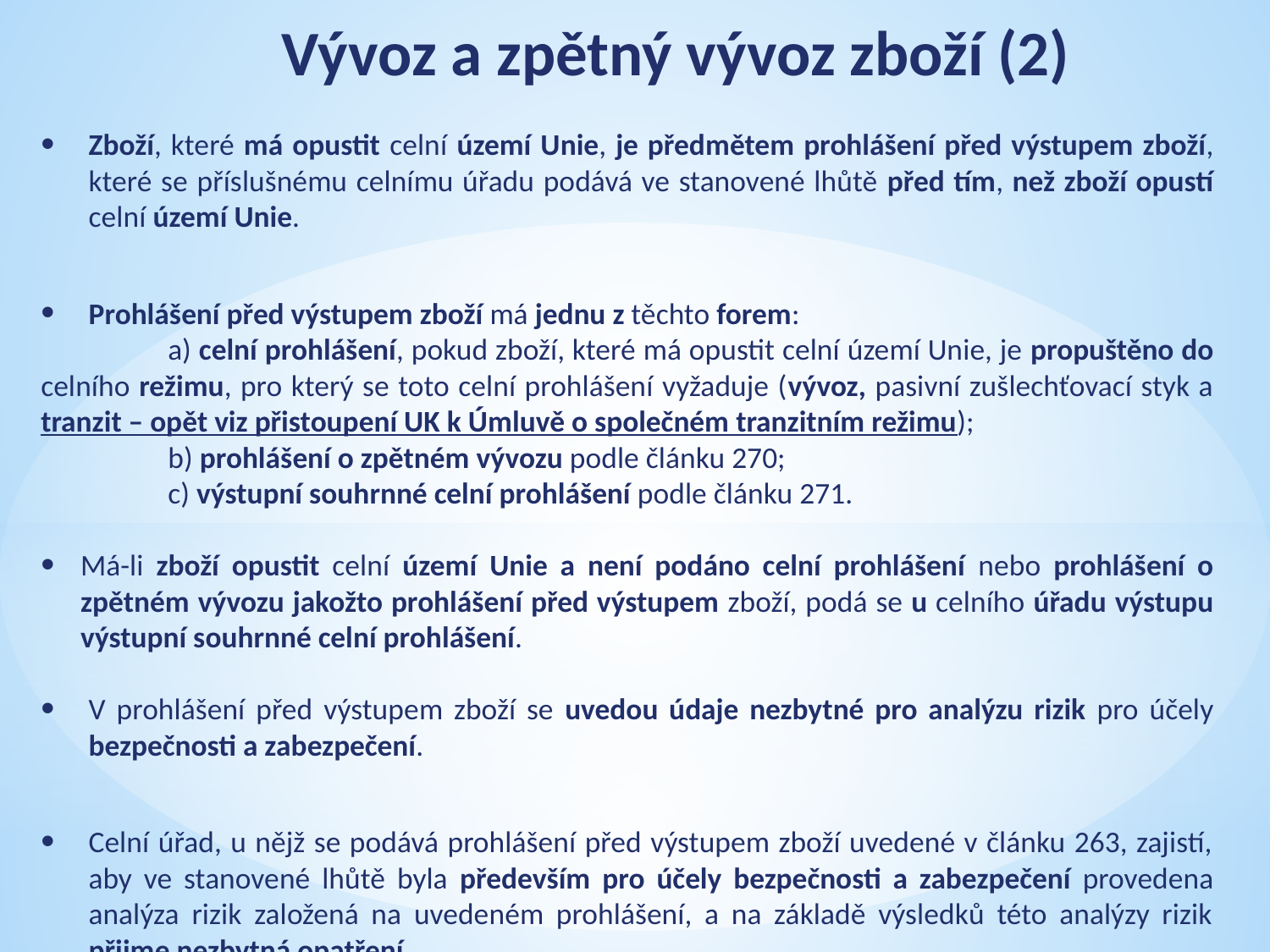

# Vývoz a zpětný vývoz zboží (2)
Zboží, které má opustit celní území Unie, je předmětem prohlášení před výstupem zboží, které se příslušnému celnímu úřadu podává ve stanovené lhůtě před tím, než zboží opustí celní území Unie.

Prohlášení před výstupem zboží má jednu z těchto forem:
	a) celní prohlášení, pokud zboží, které má opustit celní území Unie, je propuštěno do celního režimu, pro který se toto celní prohlášení vyžaduje (vývoz, pasivní zušlechťovací styk a tranzit – opět viz přistoupení UK k Úmluvě o společném tranzitním režimu);
	b) prohlášení o zpětném vývozu podle článku 270;
	c) výstupní souhrnné celní prohlášení podle článku 271.

Má-li zboží opustit celní území Unie a není podáno celní prohlášení nebo prohlášení o zpětném vývozu jakožto prohlášení před výstupem zboží, podá se u celního úřadu výstupu výstupní souhrnné celní prohlášení.

V prohlášení před výstupem zboží se uvedou údaje nezbytné pro analýzu rizik pro účely bezpečnosti a zabezpečení.

Celní úřad, u nějž se podává prohlášení před výstupem zboží uvedené v článku 263, zajistí, aby ve stanovené lhůtě byla především pro účely bezpečnosti a zabezpečení provedena analýza rizik založená na uvedeném prohlášení, a na základě výsledků této analýzy rizik přijme nezbytná opatření.